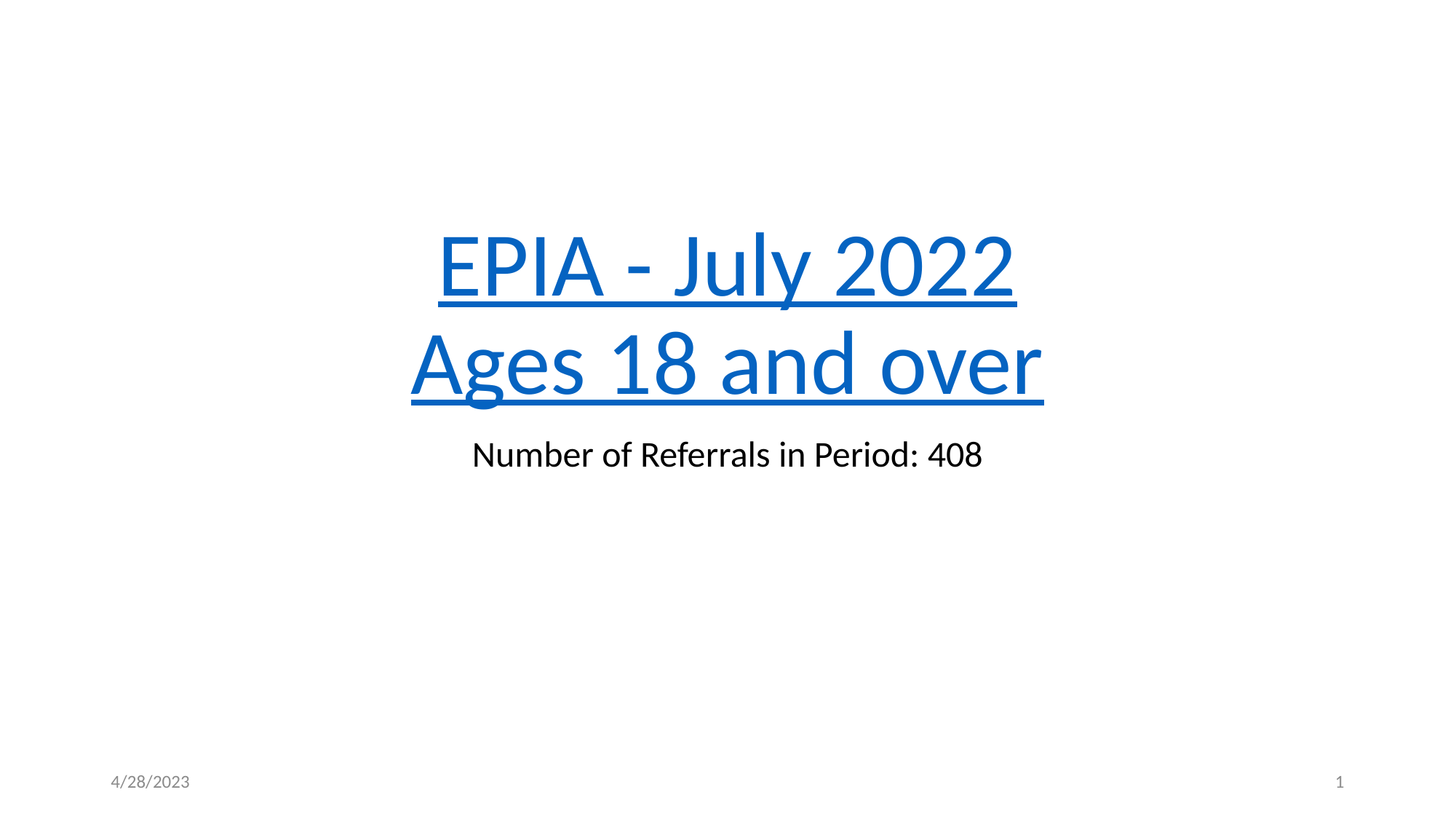

# EPIA - July 2022 Ages 18 and over
Number of Referrals in Period: 408
4/28/2023
1